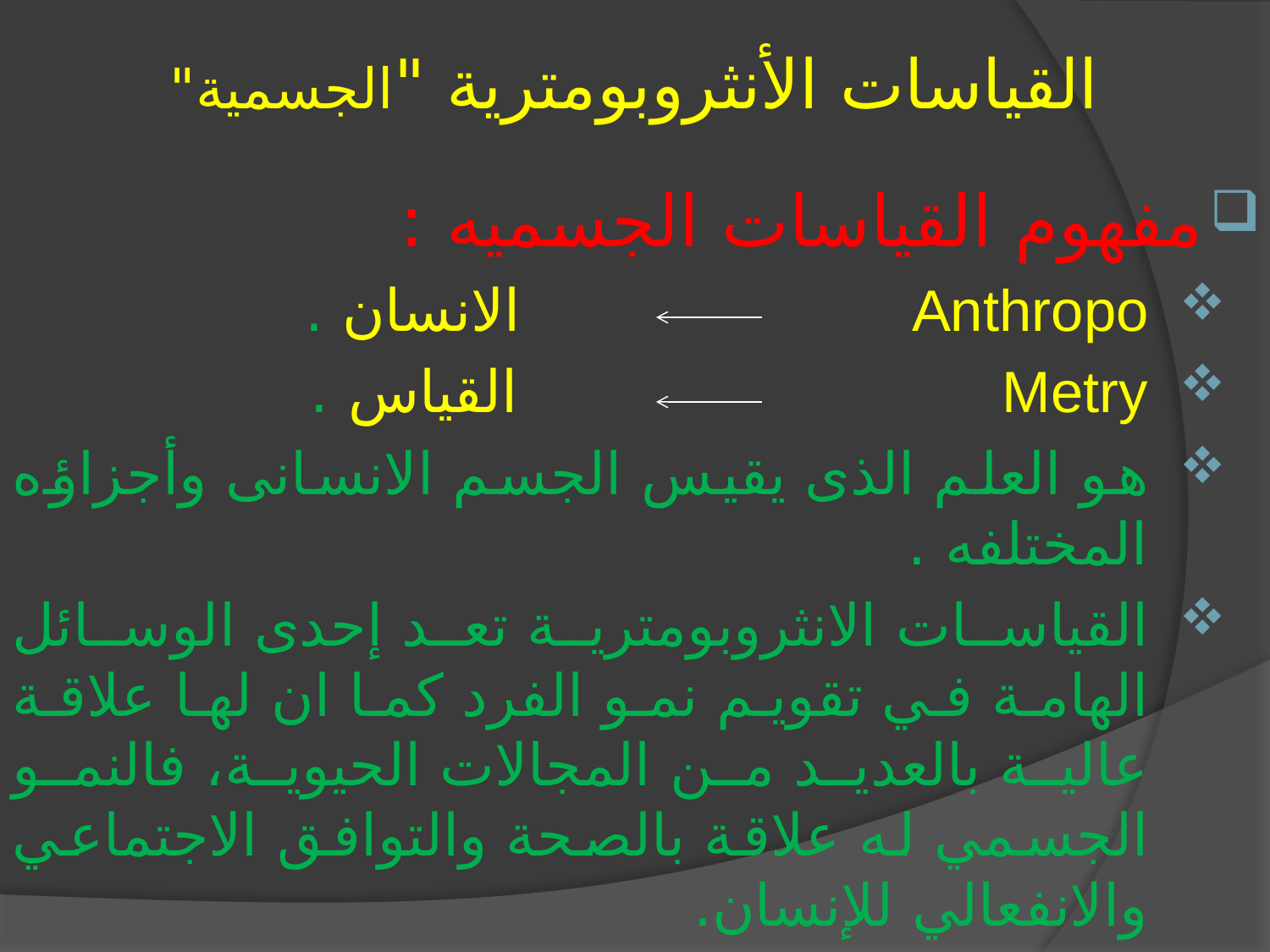

# القياسات الأنثروبومترية "الجسمية"
مفهوم القياسات الجسميه :
Anthropo                     الانسان .
Metry                          القياس .
هو العلم الذى يقيس الجسم الانسانى وأجزاؤه المختلفه .
القياسات الانثروبومترية تعد إحدى الوسائل الهامة في تقويم نمو الفرد كما ان لها علاقة عالية بالعديد من المجالات الحيوية، فالنمو الجسمي له علاقة بالصحة والتوافق الاجتماعي والانفعالي للإنسان.